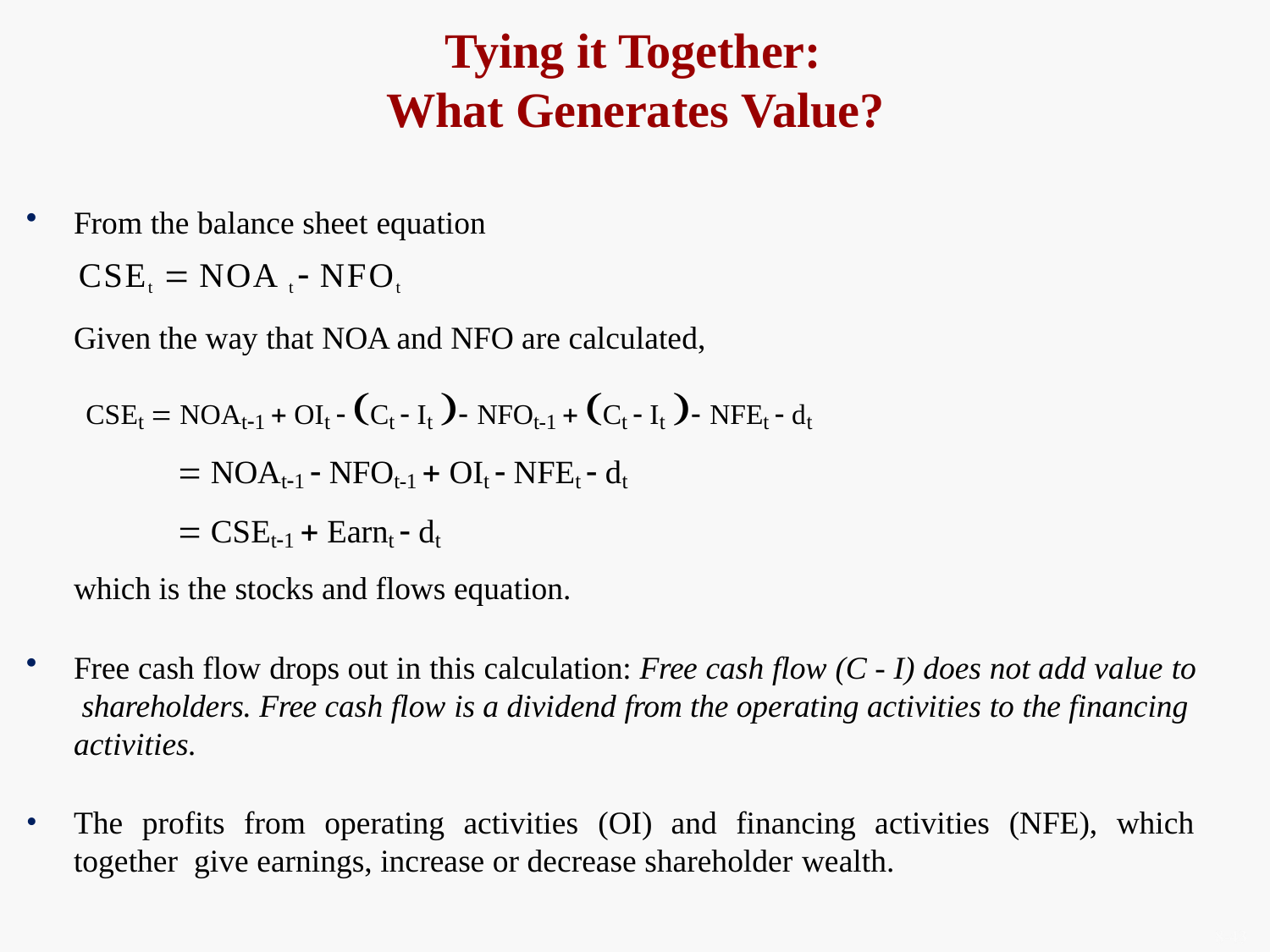

# Tying it Together:  What Generates Value?
From the balance sheet equation
CSEt = NOA t − NFOt
Given the way that NOA and NFO are calculated,
CSEt = NOAt−1 + OIt − (Ct − It )− NFOt-1 + (Ct − It )− NFEt − dt
= NOAt−1 − NFOt-1 + OIt − NFEt − dt
= CSEt−1 + Earnt − dt
which is the stocks and flows equation.

Free cash flow drops out in this calculation: Free cash flow (C - I) does not add value to  shareholders. Free cash flow is a dividend from the operating activities to the financing  activities.

The profits from operating activities (OI) and financing activities (NFE), which together  give earnings, increase or decrease shareholder wealth.